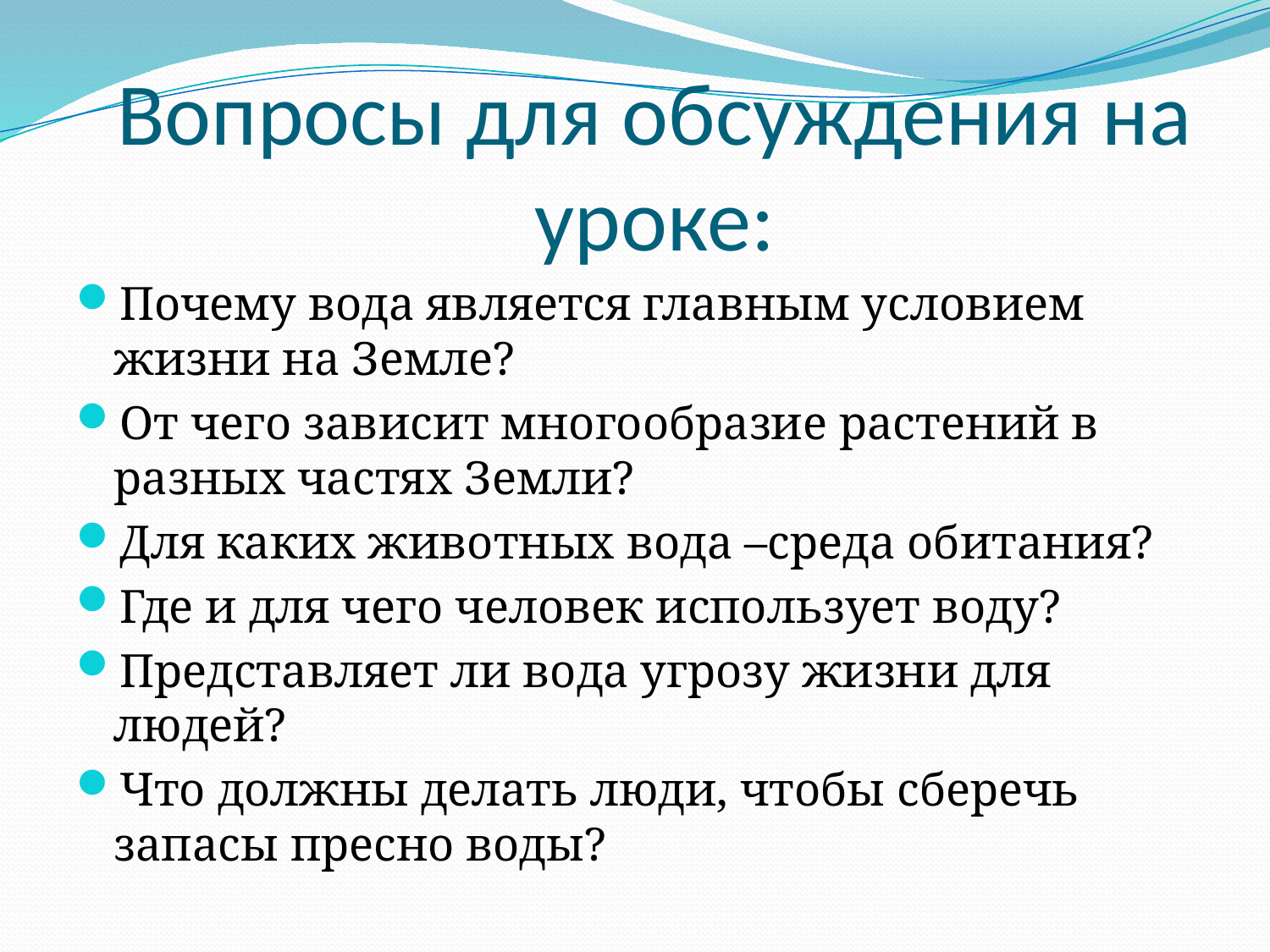

# Вопросы для обсуждения на уроке:
Почему вода является главным условием жизни на Земле?
От чего зависит многообразие растений в разных частях Земли?
Для каких животных вода –среда обитания?
Где и для чего человек использует воду?
Представляет ли вода угрозу жизни для людей?
Что должны делать люди, чтобы сберечь запасы пресно воды?